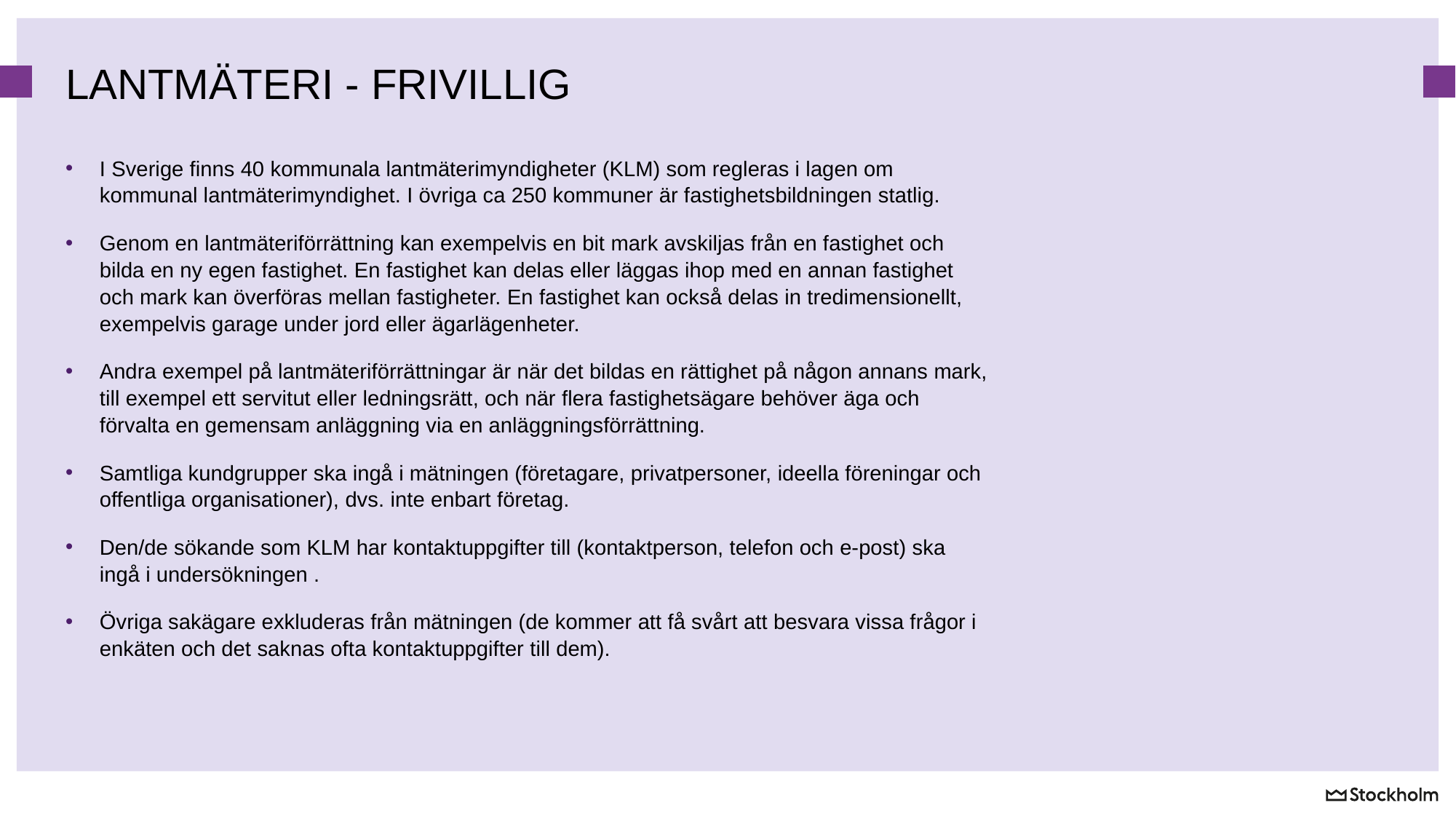

# Lantmäteri - frivillig
I Sverige finns 40 kommunala lantmäterimyndigheter (KLM) som regleras i lagen om kommunal lantmäterimyndighet. I övriga ca 250 kommuner är fastighetsbildningen statlig.
Genom en lantmäteriförrättning kan exempelvis en bit mark avskiljas från en fastighet och bilda en ny egen fastighet. En fastighet kan delas eller läggas ihop med en annan fastighet och mark kan överföras mellan fastigheter. En fastighet kan också delas in tredimensionellt, exempelvis garage under jord eller ägarlägenheter.
Andra exempel på lantmäteriförrättningar är när det bildas en rättighet på någon annans mark, till exempel ett servitut eller ledningsrätt, och när flera fastighetsägare behöver äga och förvalta en gemensam anläggning via en anläggningsförrättning.
Samtliga kundgrupper ska ingå i mätningen (företagare, privatpersoner, ideella föreningar och offentliga organisationer), dvs. inte enbart företag.
Den/de sökande som KLM har kontaktuppgifter till (kontaktperson, telefon och e-post) ska ingå i undersökningen .
Övriga sakägare exkluderas från mätningen (de kommer att få svårt att besvara vissa frågor i enkäten och det saknas ofta kontaktuppgifter till dem).